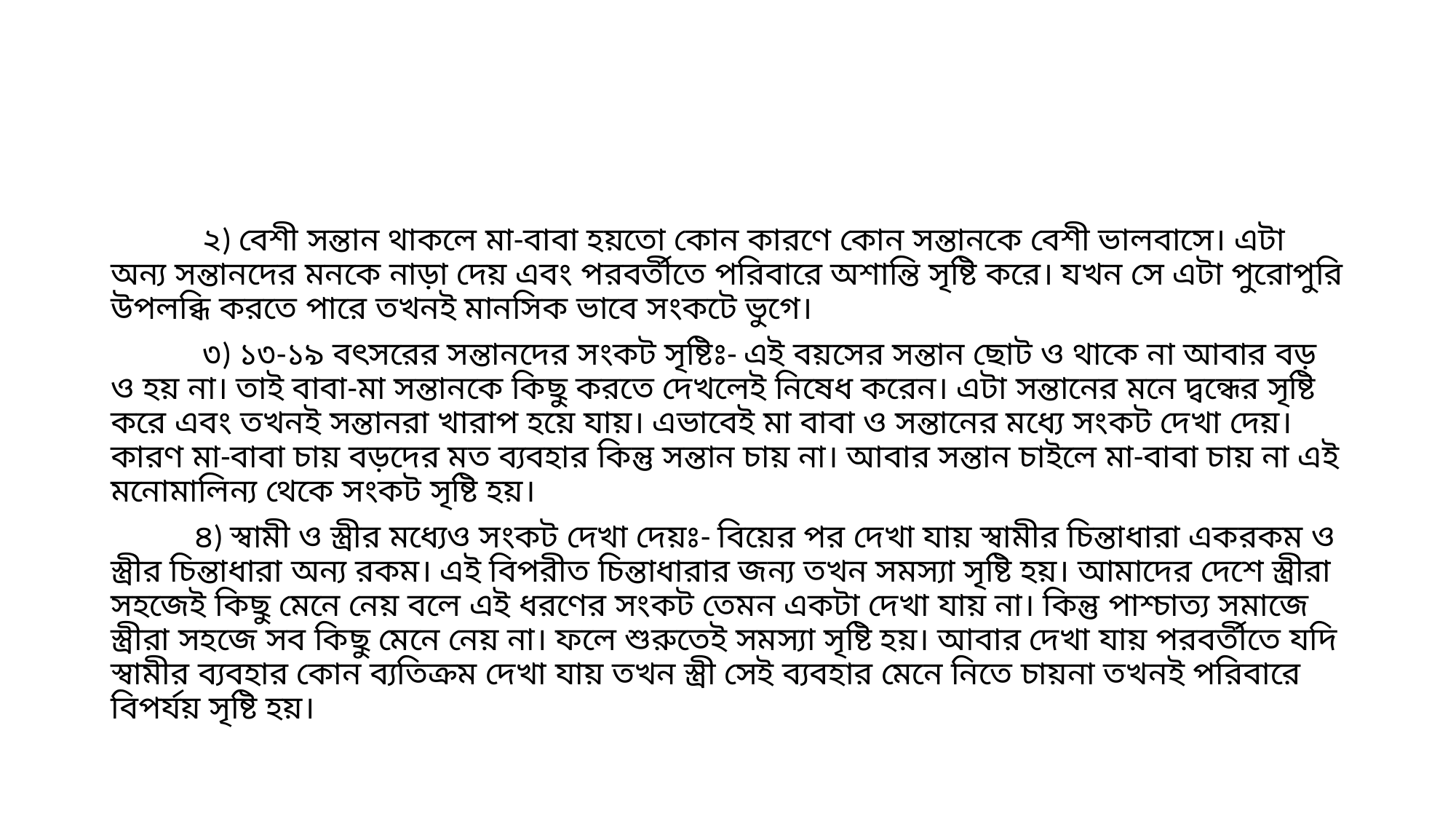

#
           ২) বেশী সন্তান থাকলে মা-বাবা হয়তো কোন কারণে কোন সন্তানকে বেশী ভালবাসে। এটা অন্য সন্তানদের মনকে নাড়া দেয় এবং পরবর্তীতে পরিবারে অশান্তি সৃষ্টি করে। যখন সে এটা পুরোপুরি উপলব্ধি করতে পারে তখনই মানসিক ভাবে সংকটে ভুগে।
           ৩) ১৩-১৯ বৎসরের সন্তানদের সংকট সৃষ্টিঃ- এই বয়সের সন্তান ছোট ও থাকে না আবার বড় ও হয় না। তাই বাবা-মা সন্তানকে কিছু করতে দেখলেই নিষেধ করেন। এটা সন্তানের মনে দ্বন্ধের সৃষ্টি করে এবং তখনই সন্তানরা খারাপ হয়ে যায়। এভাবেই মা বাবা ও সন্তানের মধ্যে সংকট দেখা দেয়। কারণ মা-বাবা চায় বড়দের মত ব্যবহার কিন্তু সন্তান চায় না। আবার সন্তান চাইলে মা-বাবা চায় না এই মনোমালিন্য থেকে সংকট সৃষ্টি হয়।
          ৪) স্বামী ও স্ত্রীর মধ্যেও সংকট দেখা দেয়ঃ- বিয়ের পর দেখা যায় স্বামীর চিন্তাধারা একরকম ও স্ত্রীর চিন্তাধারা অন্য রকম। এই বিপরীত চিন্তাধারার জন্য তখন সমস্যা সৃষ্টি হয়। আমাদের দেশে স্ত্রীরা সহজেই কিছু মেনে নেয় বলে এই ধরণের সংকট তেমন একটা দেখা যায় না। কিন্তু পাশ্চাত্য সমাজে স্ত্রীরা সহজে সব কিছু মেনে নেয় না। ফলে শুরুতেই সমস্যা সৃষ্টি হয়। আবার দেখা যায় পরবর্তীতে যদি স্বামীর ব্যবহার কোন ব্যতিক্রম দেখা যায় তখন স্ত্রী সেই ব্যবহার মেনে নিতে চায়না তখনই পরিবারে বিপর্যয় সৃষ্টি হয়।